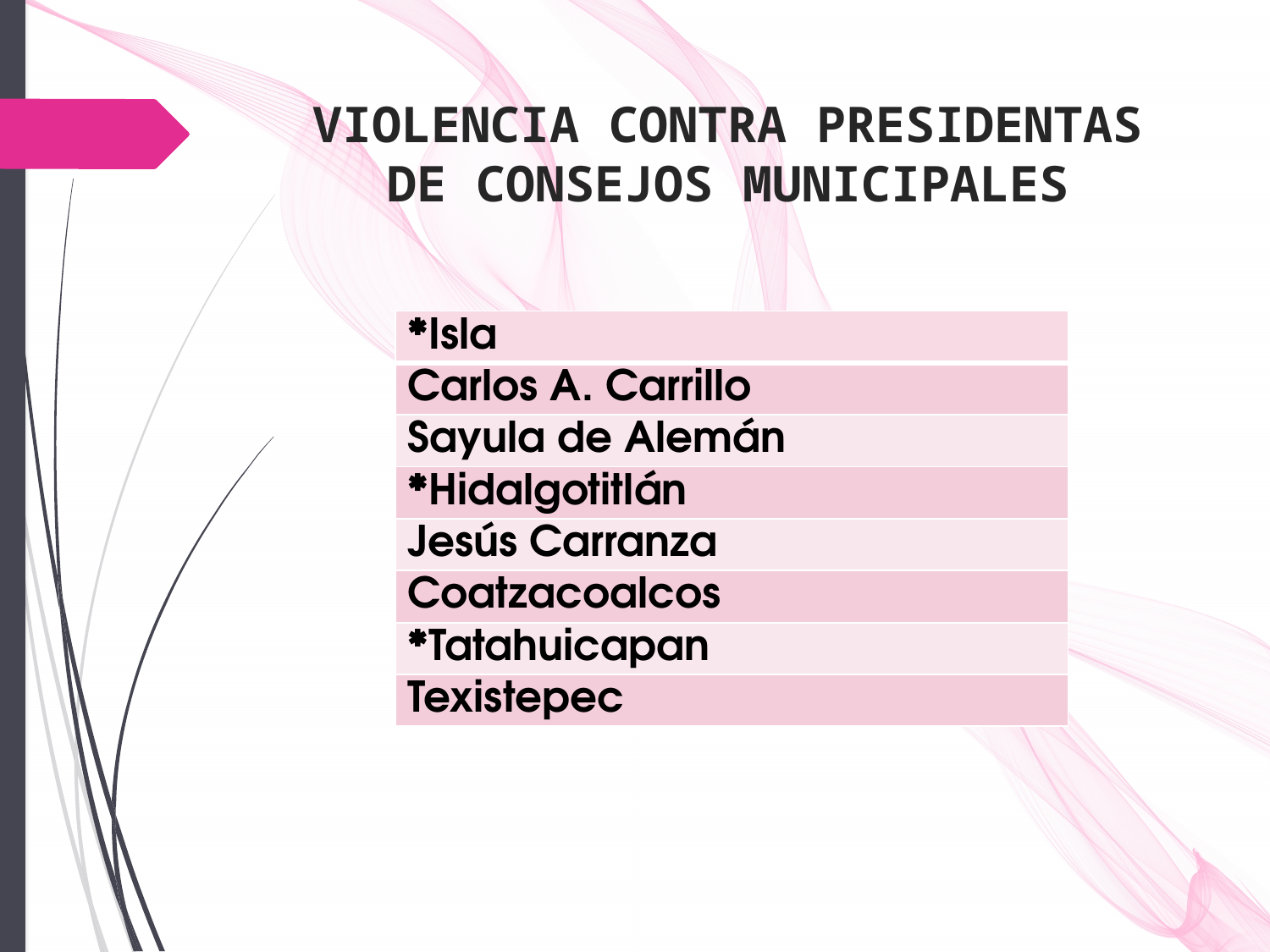

# VIOLENCIA CONTRA PRESIDENTAS DE CONSEJOS MUNICIPALES
| \*Isla |
| --- |
| Carlos A. Carrillo |
| Sayula de Alemán |
| \*Hidalgotitlán |
| Jesús Carranza |
| Coatzacoalcos |
| \*Tatahuicapan |
| Texistepec |